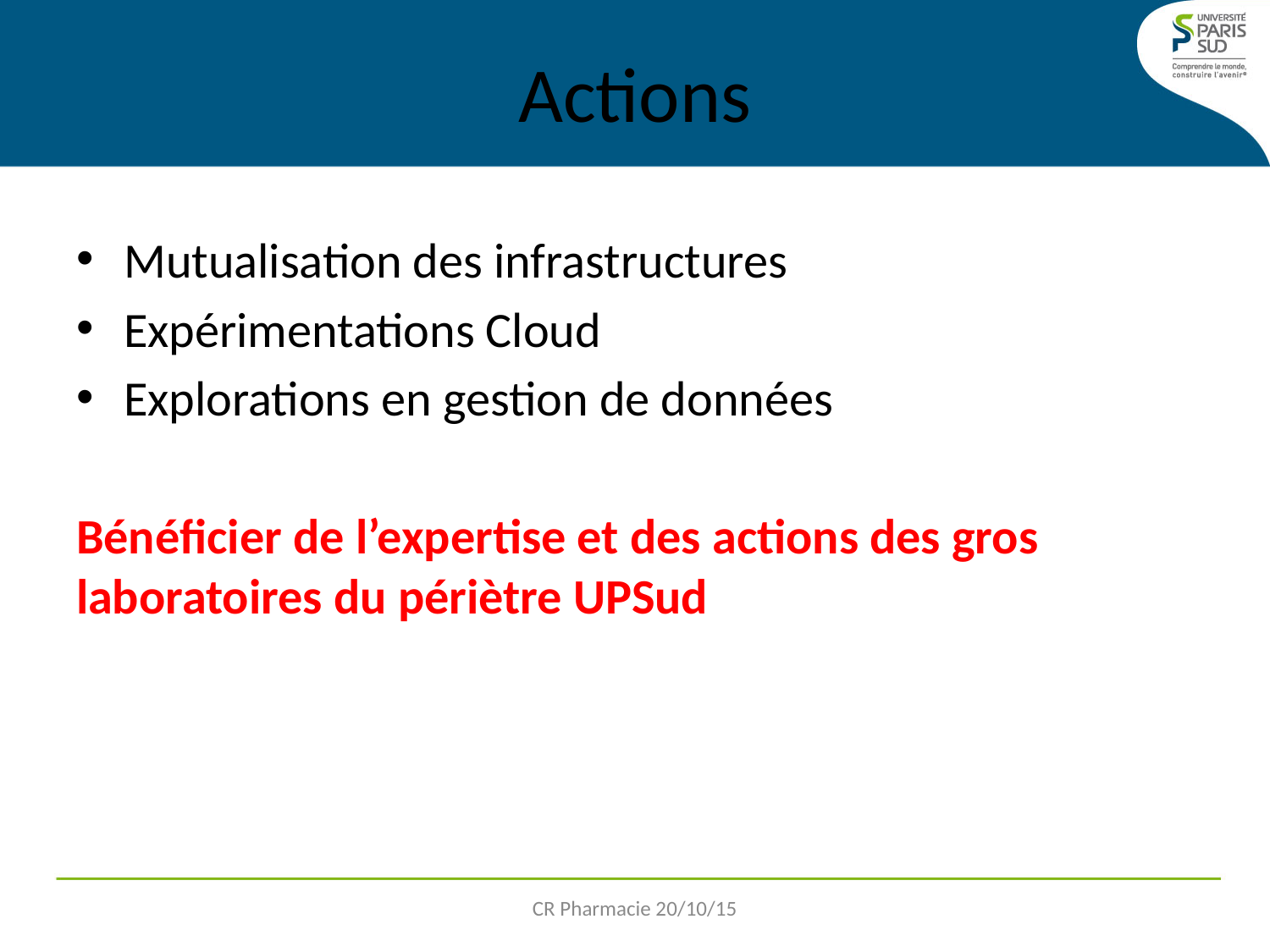

# Actions
Mutualisation des infrastructures
Expérimentations Cloud
Explorations en gestion de données

Bénéficier de l’expertise et des actions des gros laboratoires du périètre UPSud
CR Pharmacie 20/10/15